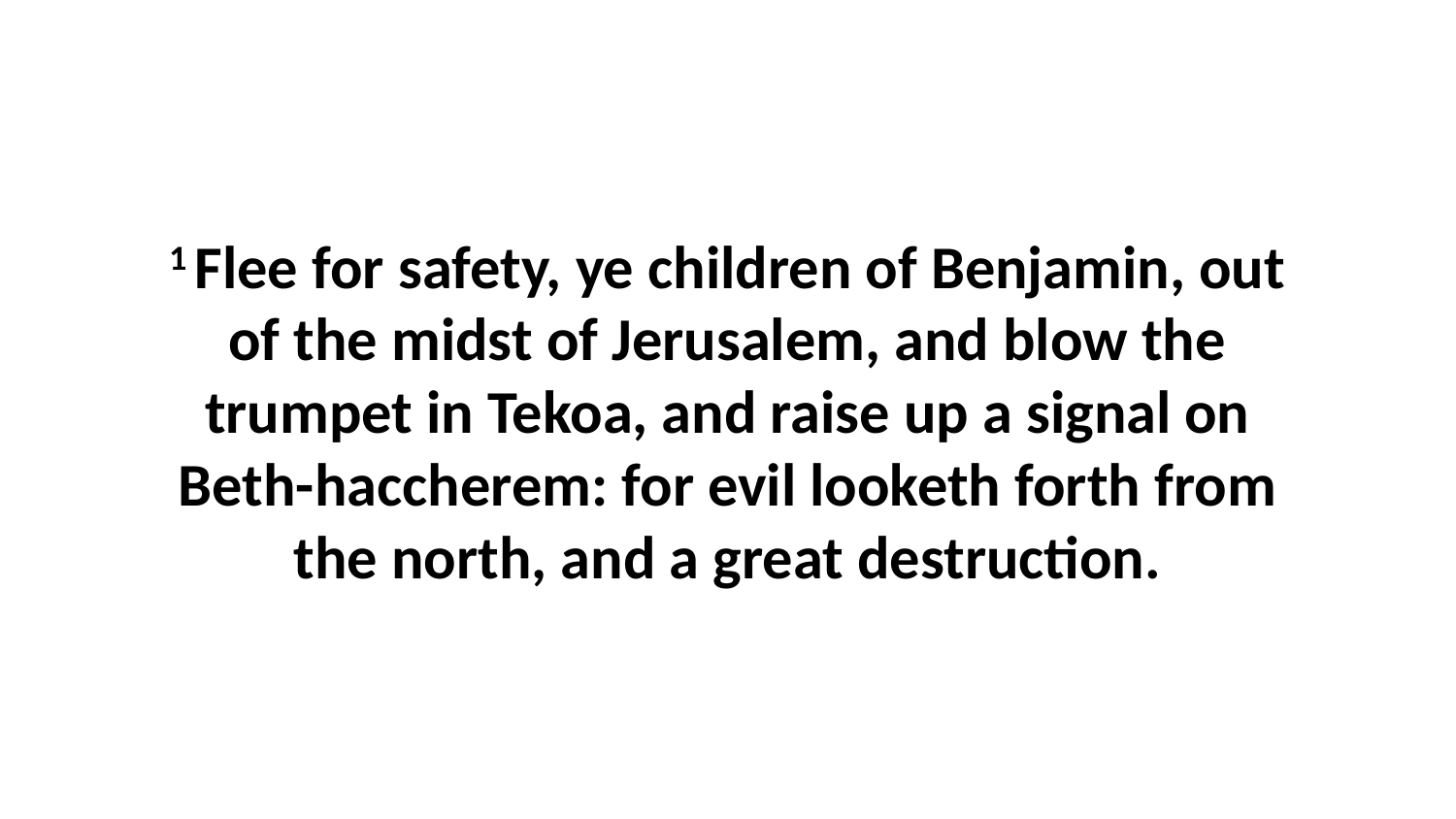

1 Flee for safety, ye children of Benjamin, out of the midst of Jerusalem, and blow the trumpet in Tekoa, and raise up a signal on Beth-haccherem: for evil looketh forth from the north, and a great destruction.